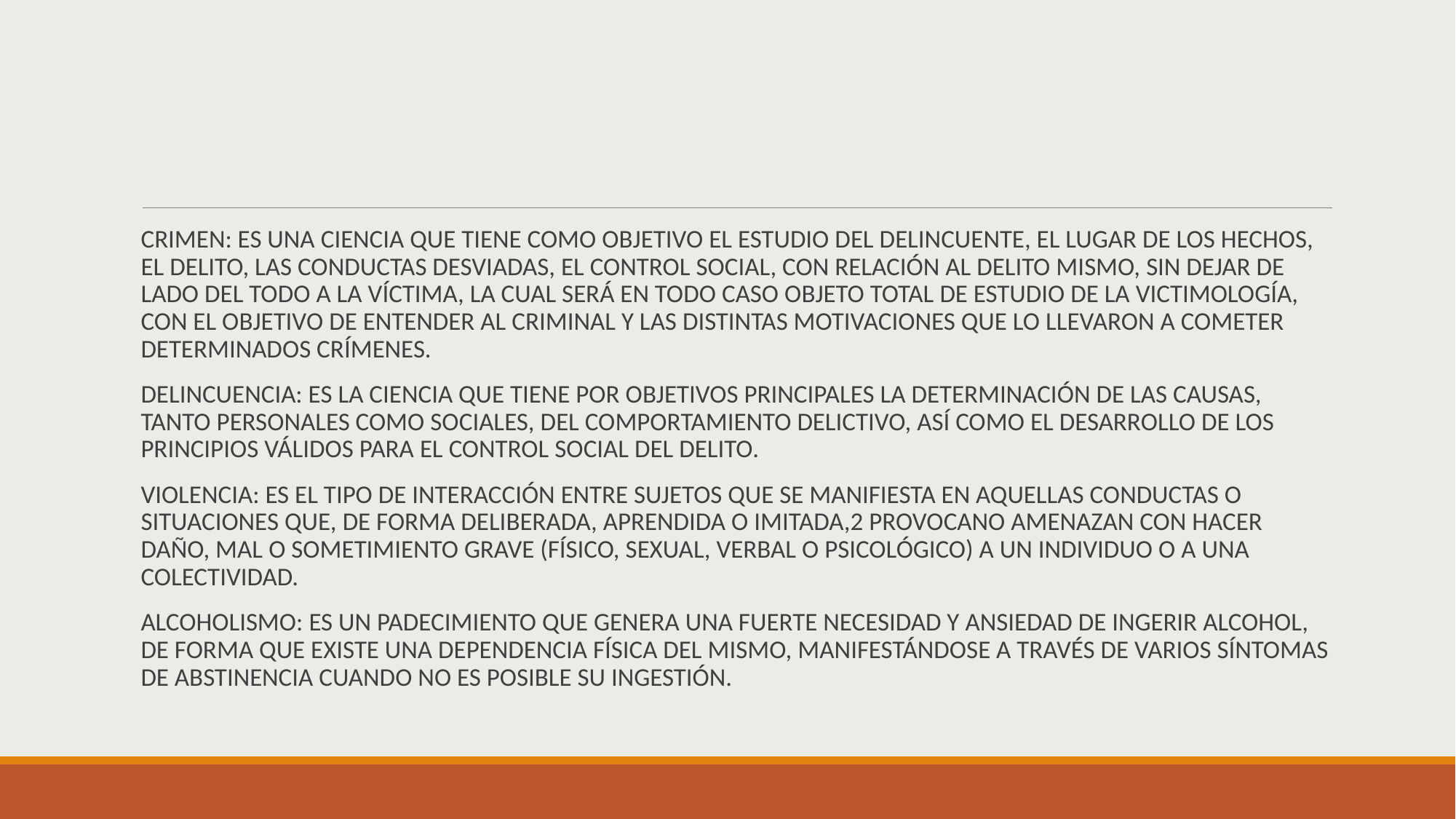

CRIMEN: ES UNA CIENCIA QUE TIENE COMO OBJETIVO EL ESTUDIO DEL DELINCUENTE, EL LUGAR DE LOS HECHOS, EL DELITO, LAS CONDUCTAS DESVIADAS, EL CONTROL SOCIAL, CON RELACIÓN AL DELITO MISMO, SIN DEJAR DE LADO DEL TODO A LA VÍCTIMA, LA CUAL SERÁ EN TODO CASO OBJETO TOTAL DE ESTUDIO DE LA VICTIMOLOGÍA, CON EL OBJETIVO DE ENTENDER AL CRIMINAL Y LAS DISTINTAS MOTIVACIONES QUE LO LLEVARON A COMETER DETERMINADOS CRÍMENES.
DELINCUENCIA: ES LA CIENCIA QUE TIENE POR OBJETIVOS PRINCIPALES LA DETERMINACIÓN DE LAS CAUSAS, TANTO PERSONALES COMO SOCIALES, DEL COMPORTAMIENTO DELICTIVO, ASÍ COMO EL DESARROLLO DE LOS PRINCIPIOS VÁLIDOS PARA EL CONTROL SOCIAL DEL DELITO.
VIOLENCIA: ES EL TIPO DE INTERACCIÓN ENTRE SUJETOS QUE SE MANIFIESTA EN AQUELLAS CONDUCTAS O SITUACIONES QUE, DE FORMA DELIBERADA, APRENDIDA O IMITADA,2 PROVOCANO AMENAZAN CON HACER DAÑO, MAL O SOMETIMIENTO GRAVE (FÍSICO, SEXUAL, VERBAL O PSICOLÓGICO) A UN INDIVIDUO O A UNA COLECTIVIDAD.
ALCOHOLISMO: ES UN PADECIMIENTO QUE GENERA UNA FUERTE NECESIDAD Y ANSIEDAD DE INGERIR ALCOHOL, DE FORMA QUE EXISTE UNA DEPENDENCIA FÍSICA DEL MISMO, MANIFESTÁNDOSE A TRAVÉS DE VARIOS SÍNTOMAS DE ABSTINENCIA CUANDO NO ES POSIBLE SU INGESTIÓN.